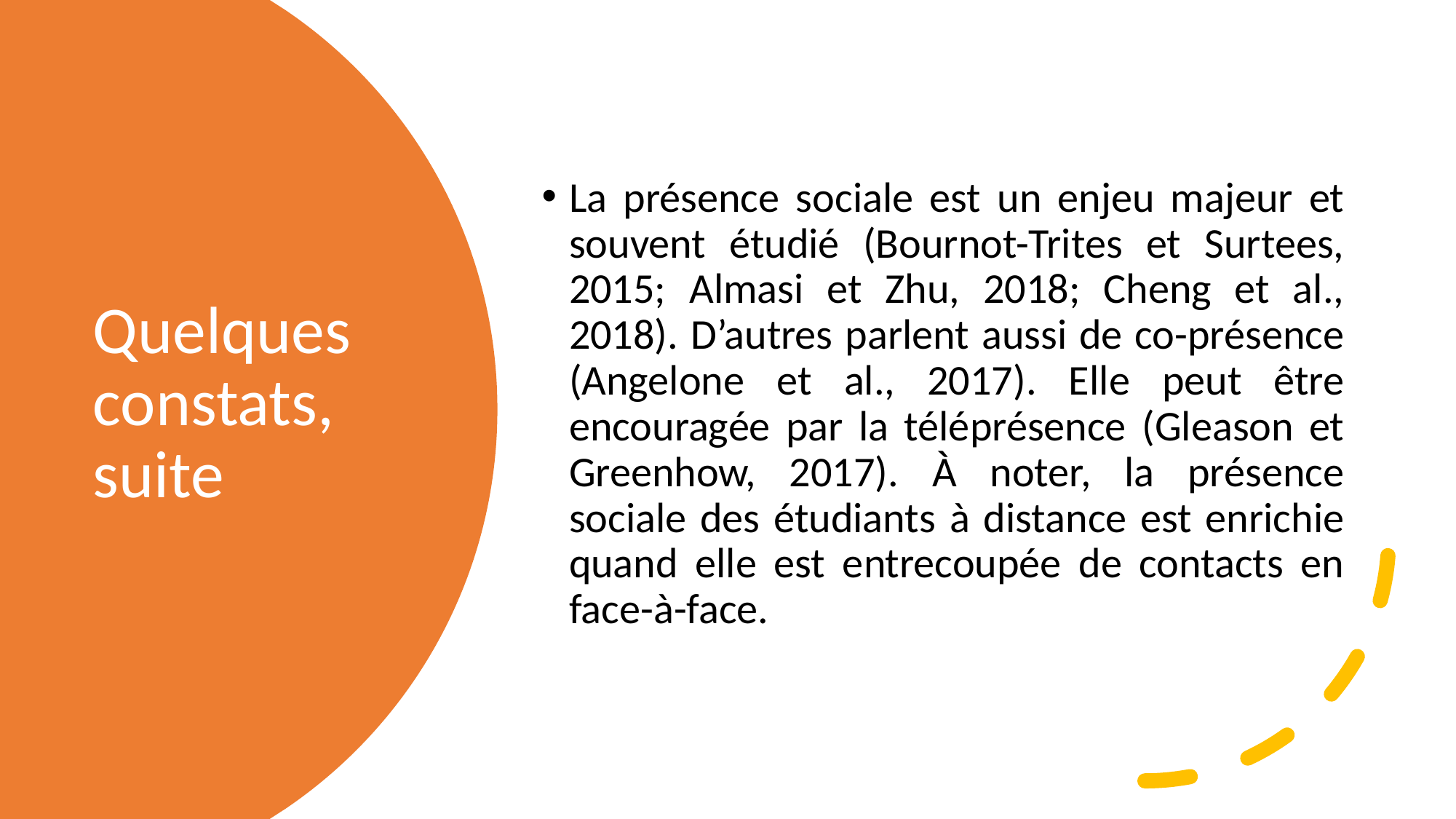

La présence sociale est un enjeu majeur et souvent étudié (Bournot-Trites et Surtees, 2015; Almasi et Zhu, 2018; Cheng et al., 2018). D’autres parlent aussi de co-présence (Angelone et al., 2017). Elle peut être encouragée par la téléprésence (Gleason et Greenhow, 2017). À noter, la présence sociale des étudiants à distance est enrichie quand elle est entrecoupée de contacts en face-à-face.
# Quelques constats, suite